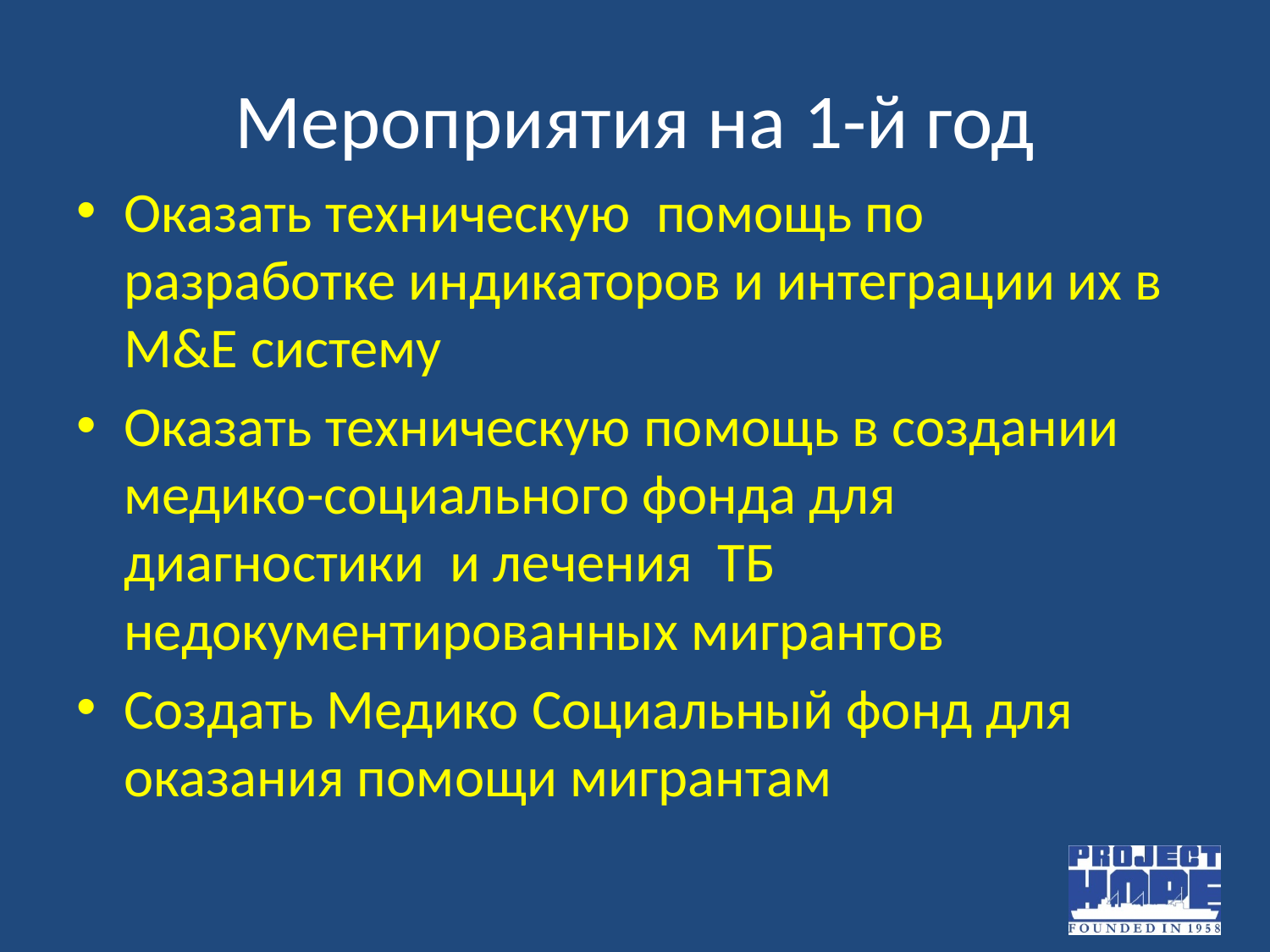

# Мероприятия на 1-й год
Оказать техническую  помощь по разработке индикаторов и интеграции их в М&Е систему
Оказать техническую помощь в создании медико-социального фонда для диагностики  и лечения  ТБ недокументированных мигрантов
Создать Медико Социальный фонд для оказания помощи мигрантам